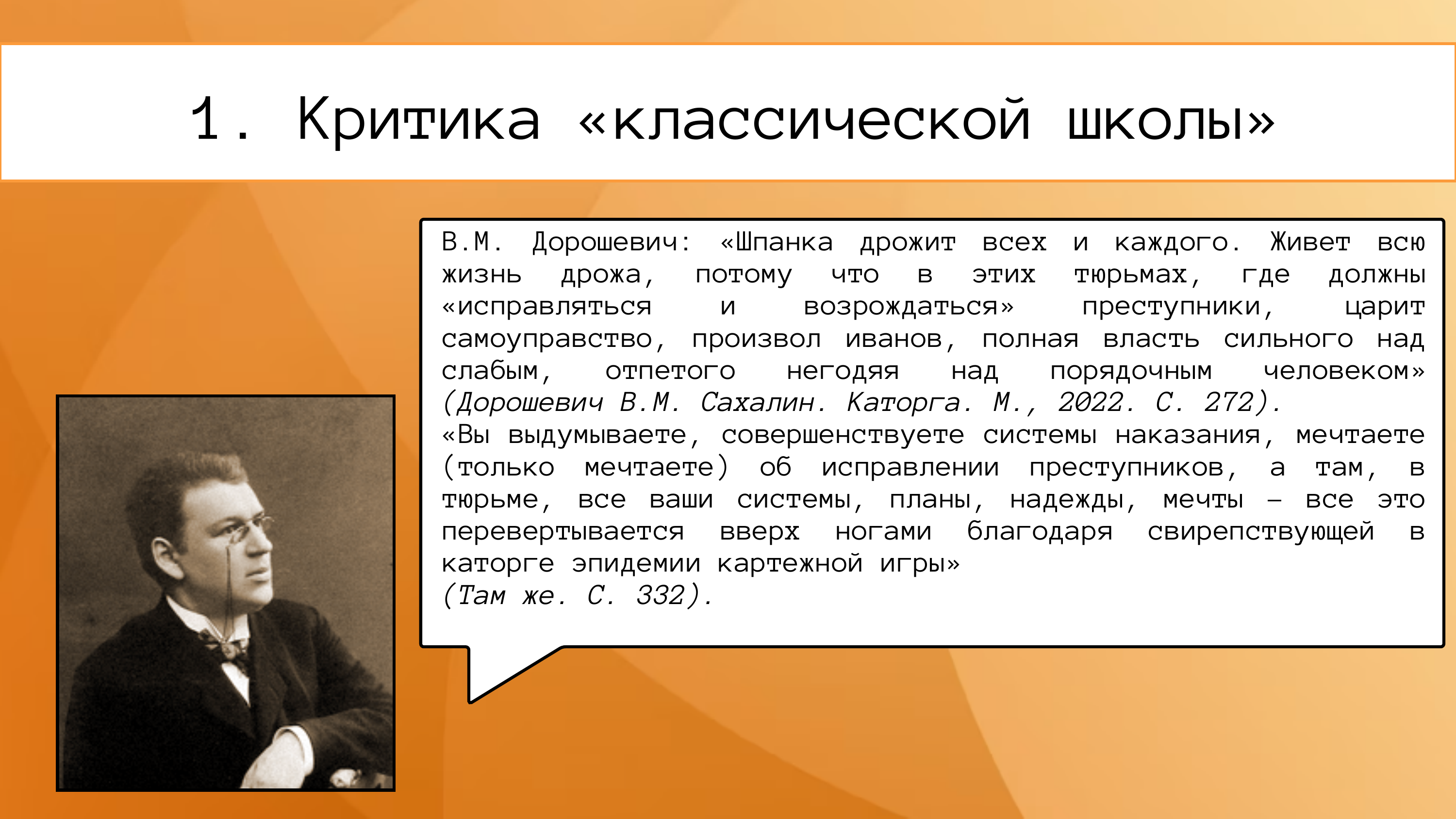

1. Критика «классической школы»

В.М. Дорошевич: «Шпанка дрожит всех и каждого. Живет всю жизнь дрожа, потому что в этих тюрьмах, где должны «исправляться и возрождаться» преступники, царит самоуправство, произвол иванов, полная власть сильного над слабым, отпетого негодяя над порядочным человеком» (Дорошевич В.М. Сахалин. Каторга. М., 2022. С. 272).
«Вы выдумываете, совершенствуете системы наказания, мечтаете (только мечтаете) об исправлении преступников, а там, в тюрьме, все ваши системы, планы, надежды, мечты – все это перевертывается вверх ногами благодаря свирепствующей в каторге эпидемии картежной игры»
(Там же. С. 332).